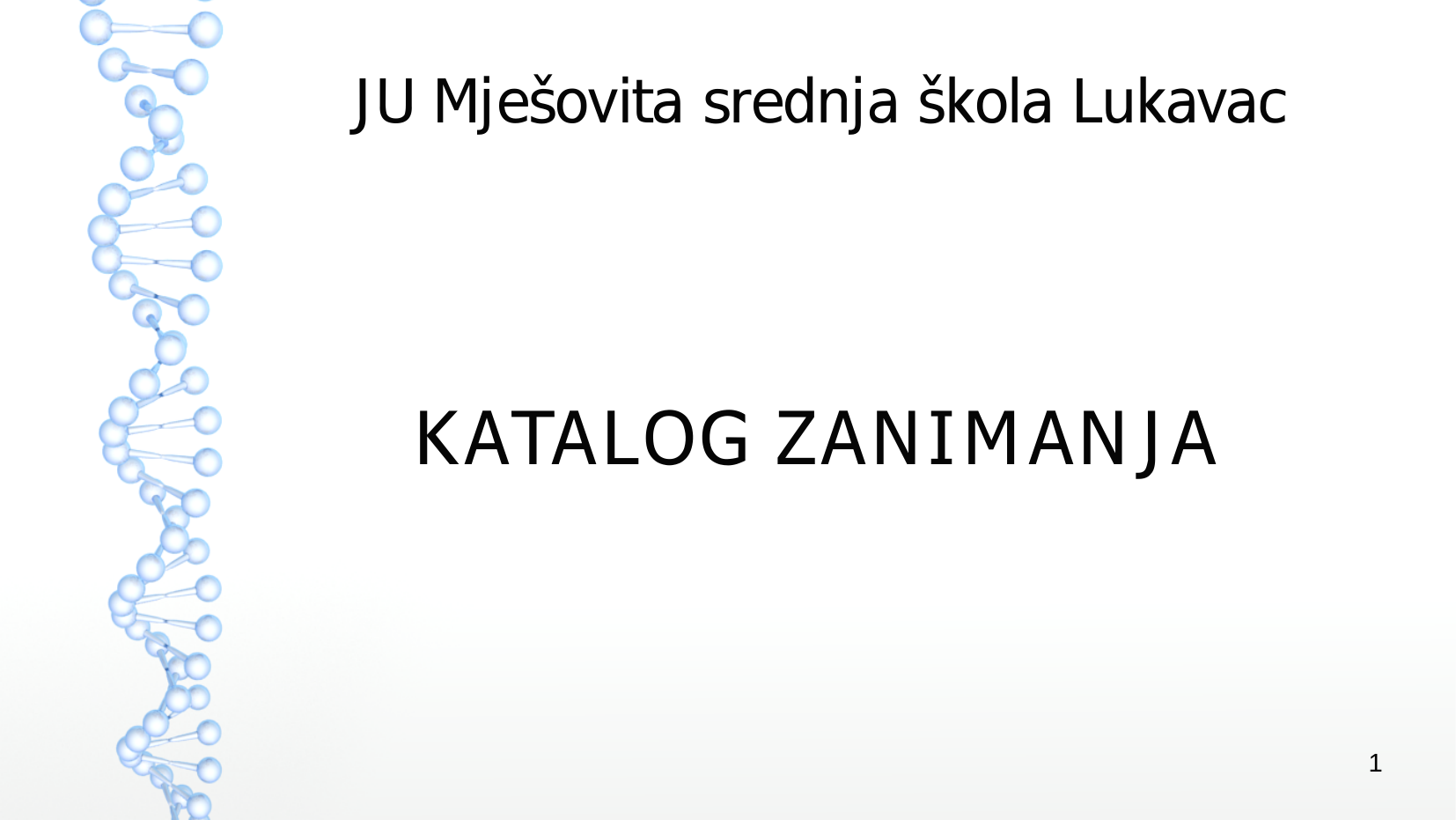

JU Mješovita srednja škola Lukavac
KATALOG ZANIMANJA
1